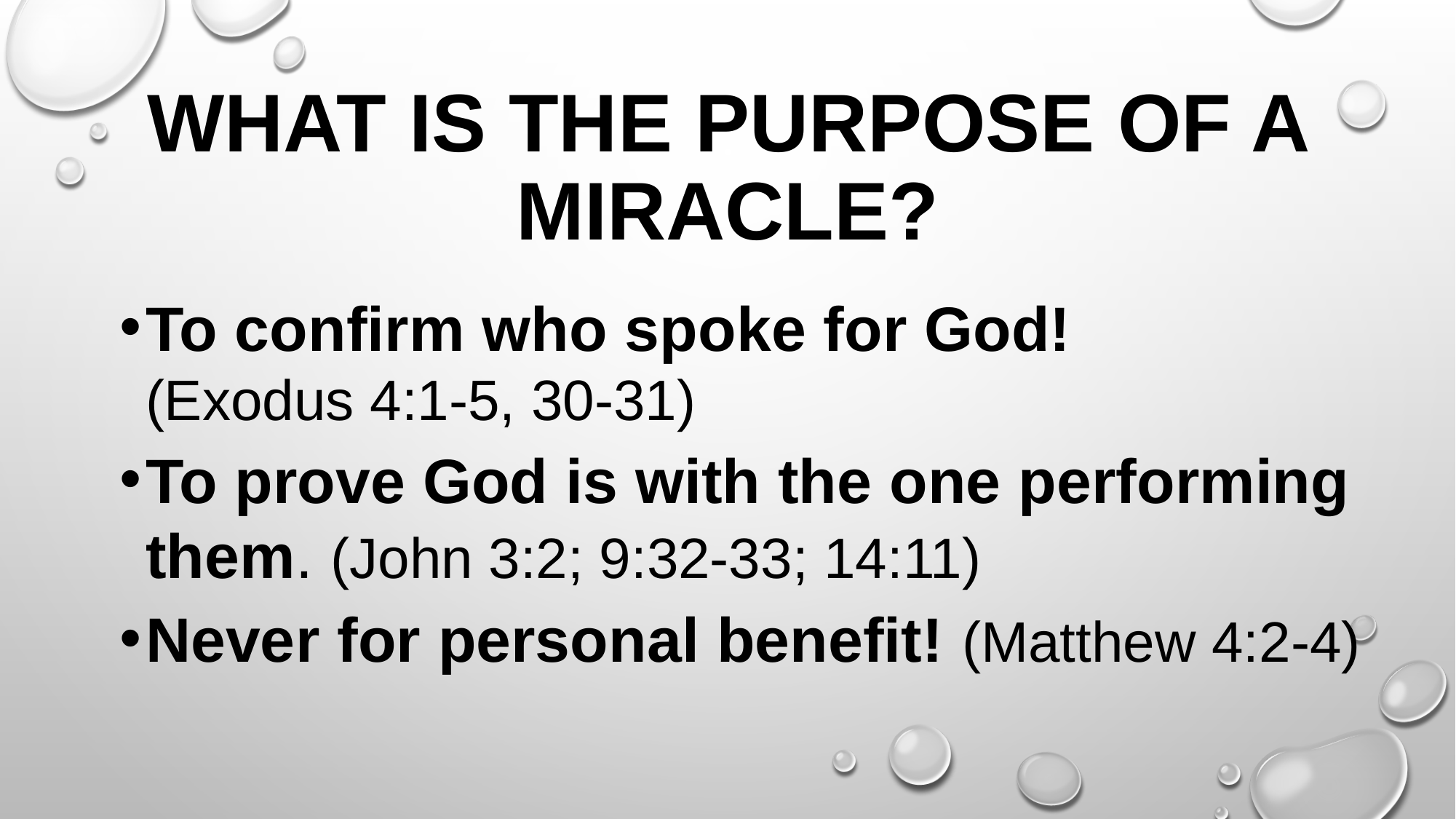

# What Is THE PURPOSE OF a miracle?
To confirm who spoke for God!
(Exodus 4:1-5, 30-31)
To prove God is with the one performing them. (John 3:2; 9:32-33; 14:11)
Never for personal benefit! (Matthew 4:2-4)